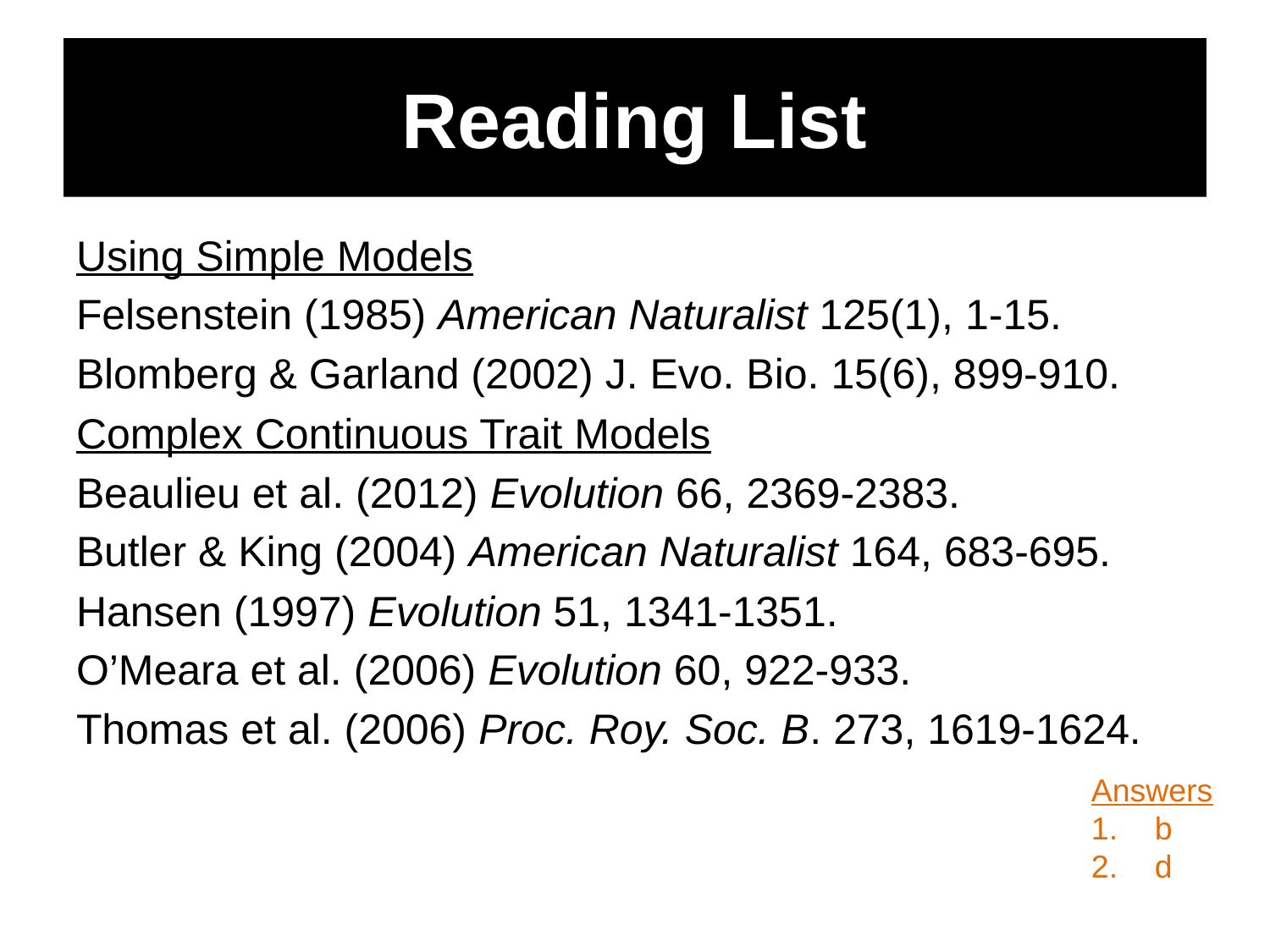

# Reading List
Using Simple Models
Felsenstein (1985) American Naturalist 125(1), 1-15.
Blomberg & Garland (2002) J. Evo. Bio. 15(6), 899-910.
Complex Continuous Trait Models
Beaulieu et al. (2012) Evolution 66, 2369-2383.
Butler & King (2004) American Naturalist 164, 683-695.
Hansen (1997) Evolution 51, 1341-1351.
O’Meara et al. (2006) Evolution 60, 922-933.
Thomas et al. (2006) Proc. Roy. Soc. B. 273, 1619-1624.

Answers
b
d